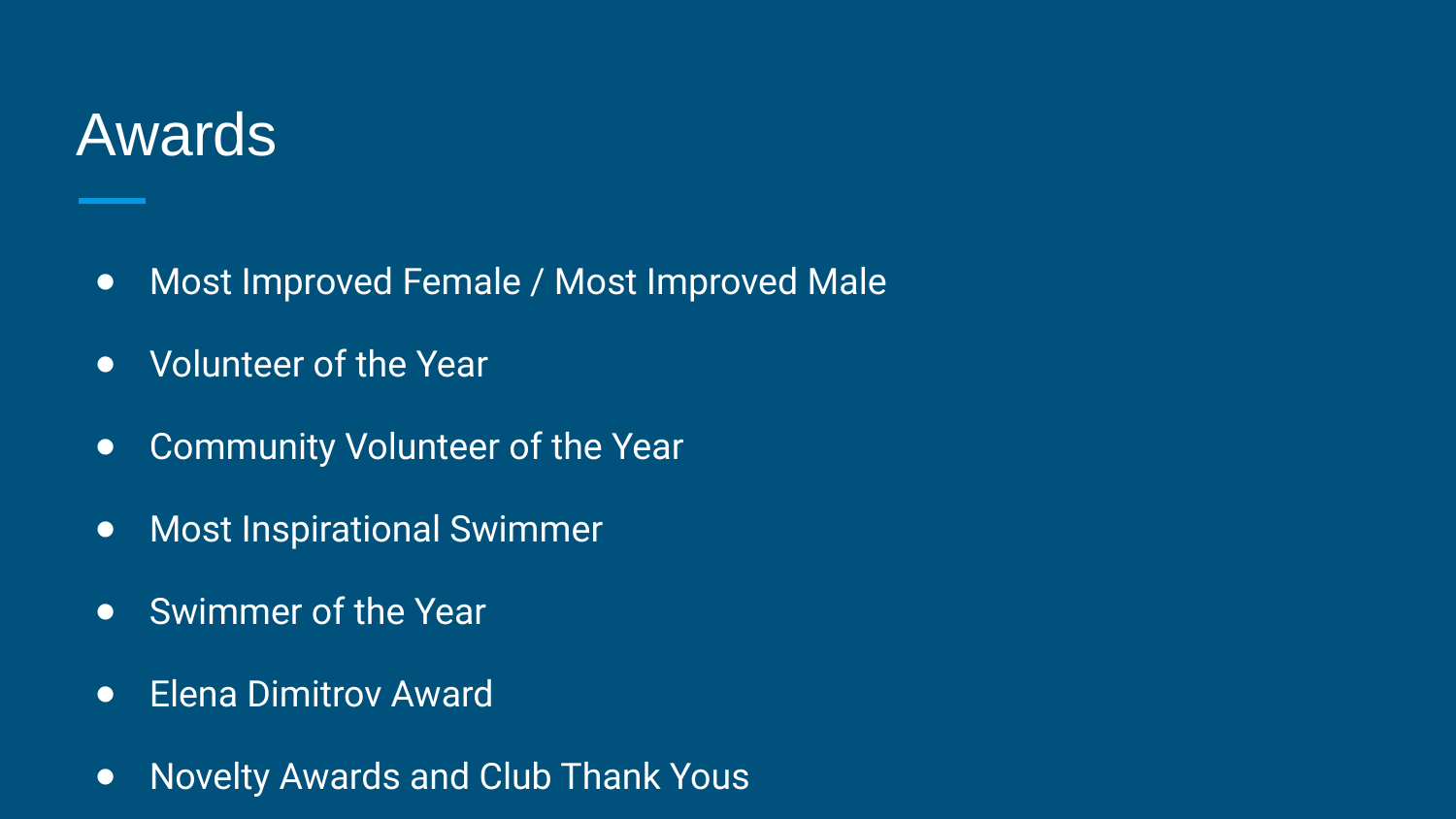

# Awards
Most Improved Female / Most Improved Male
Volunteer of the Year
Community Volunteer of the Year
Most Inspirational Swimmer
Swimmer of the Year
Elena Dimitrov Award
Novelty Awards and Club Thank Yous